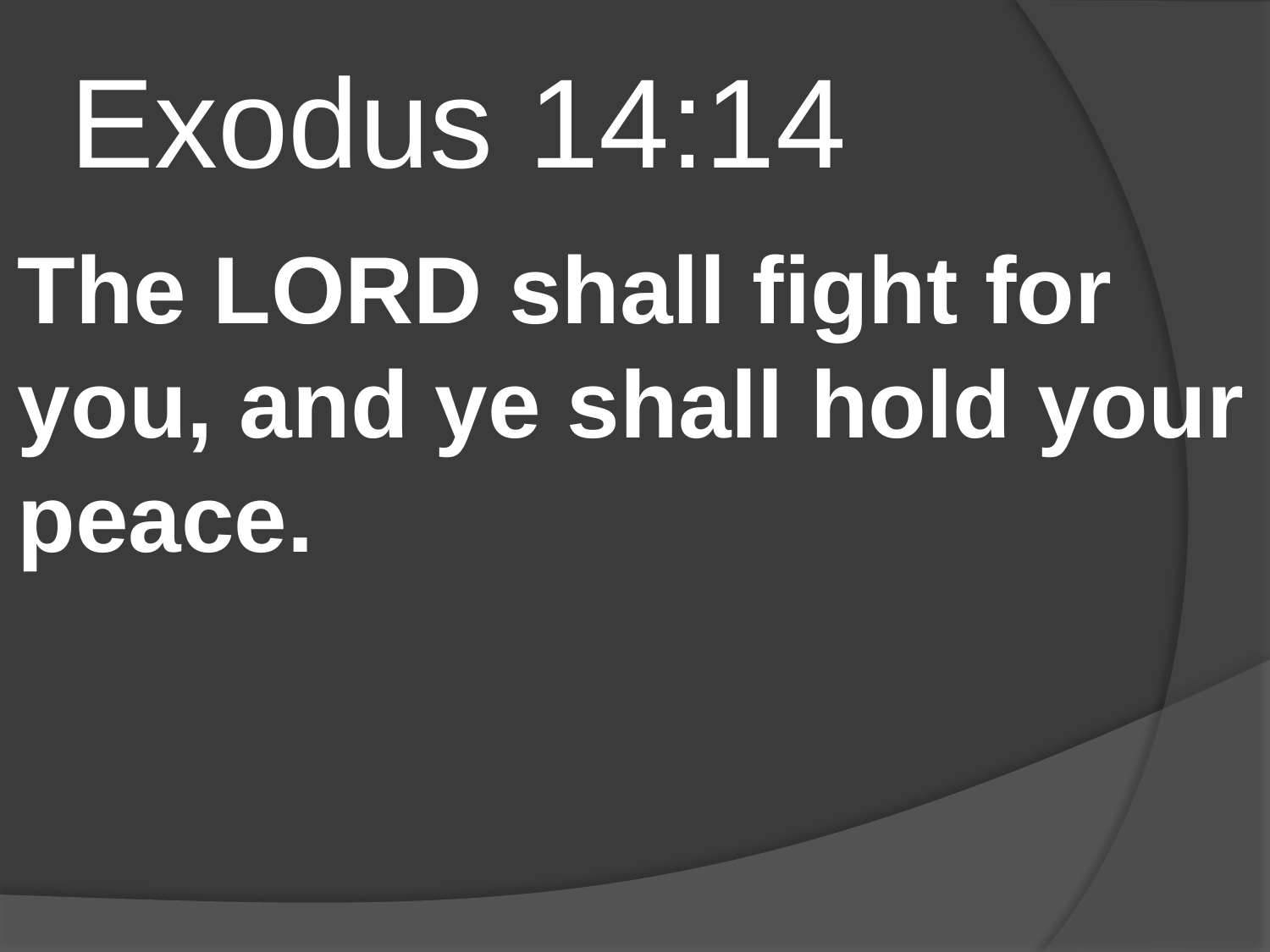

# Exodus 14:14
The LORD shall fight for you, and ye shall hold your peace.